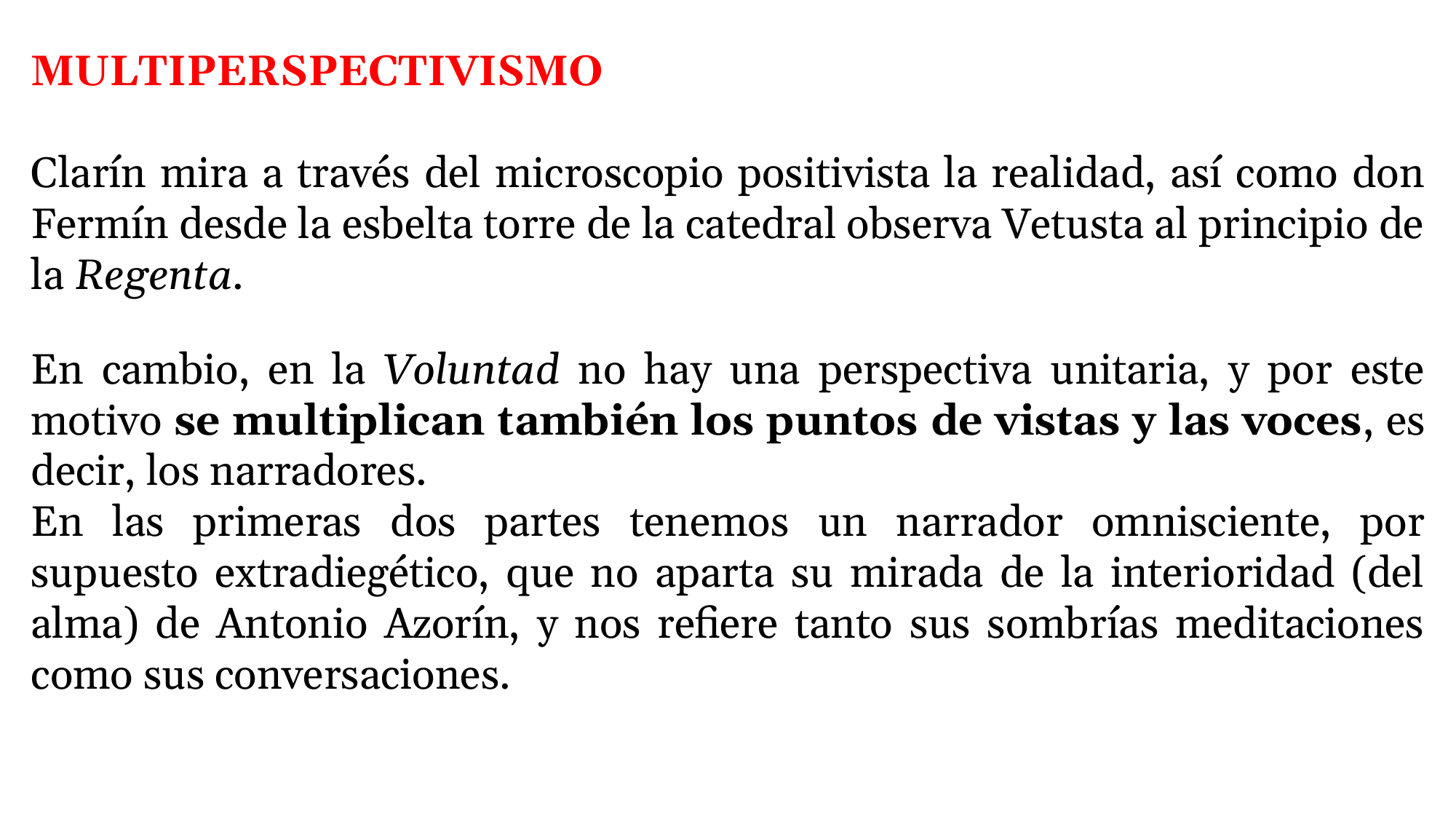

MULTIPERSPECTIVISMO

Clarín mira a través del microscopio positivista la realidad, así como don Fermín desde la esbelta torre de la catedral observa Vetusta al principio de la Regenta.

En cambio, en la Voluntad no hay una perspectiva unitaria, y por este motivo se multiplican también los puntos de vistas y las voces, es decir, los narradores.
En las primeras dos partes tenemos un narrador omnisciente, por supuesto extradiegético, que no aparta su mirada de la interioridad (del alma) de Antonio Azorín, y nos refiere tanto sus sombrías meditaciones como sus conversaciones.